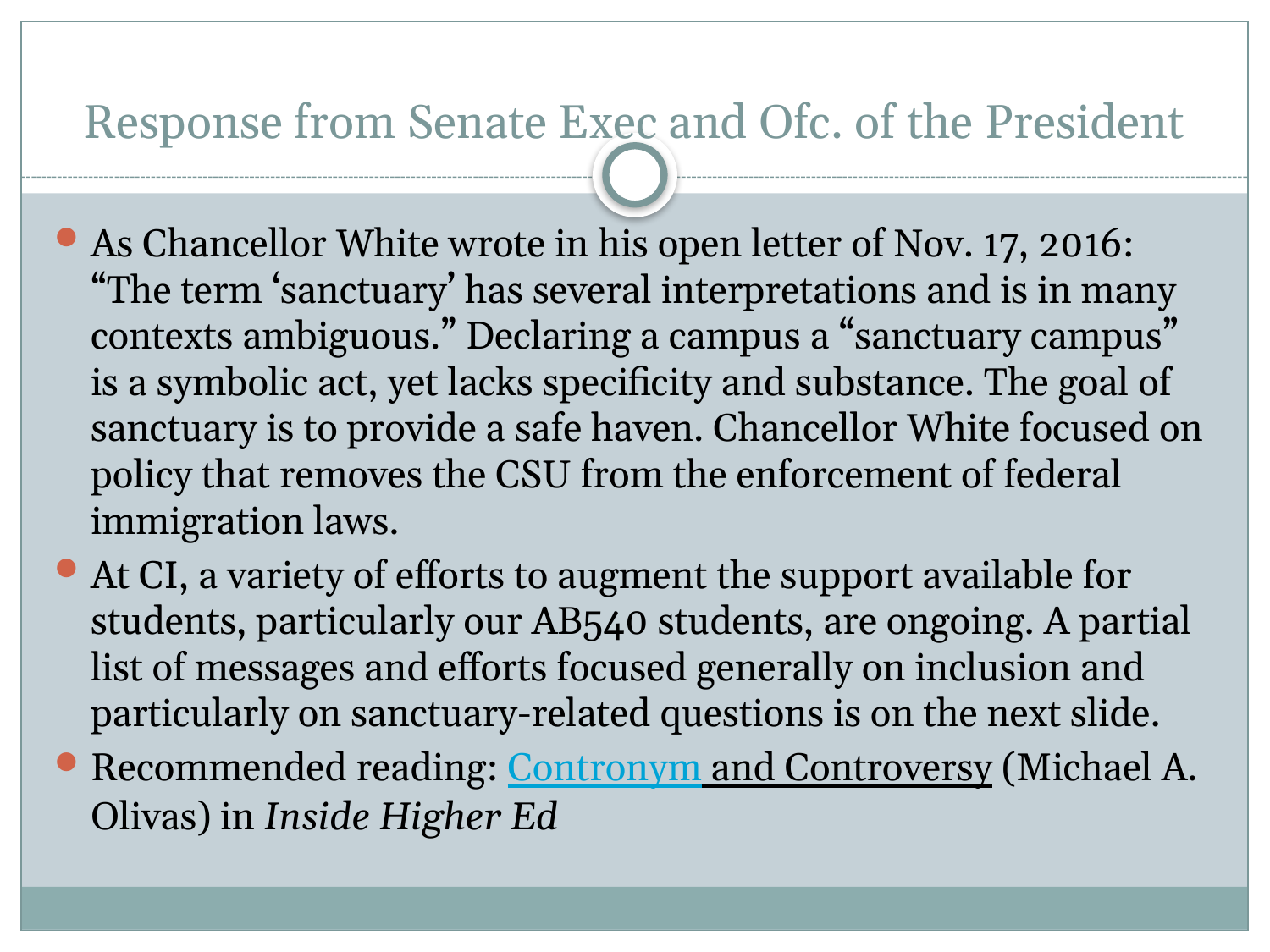

# Response from Senate Exec and Ofc. of the President
As Chancellor White wrote in his open letter of Nov. 17, 2016: “The term ‘sanctuary’ has several interpretations and is in many contexts ambiguous.” Declaring a campus a “sanctuary campus” is a symbolic act, yet lacks specificity and substance. The goal of sanctuary is to provide a safe haven. Chancellor White focused on policy that removes the CSU from the enforcement of federal immigration laws.
At CI, a variety of efforts to augment the support available for students, particularly our AB540 students, are ongoing. A partial list of messages and efforts focused generally on inclusion and particularly on sanctuary-related questions is on the next slide.
Recommended reading: Contronym and Controversy (Michael A. Olivas) in Inside Higher Ed